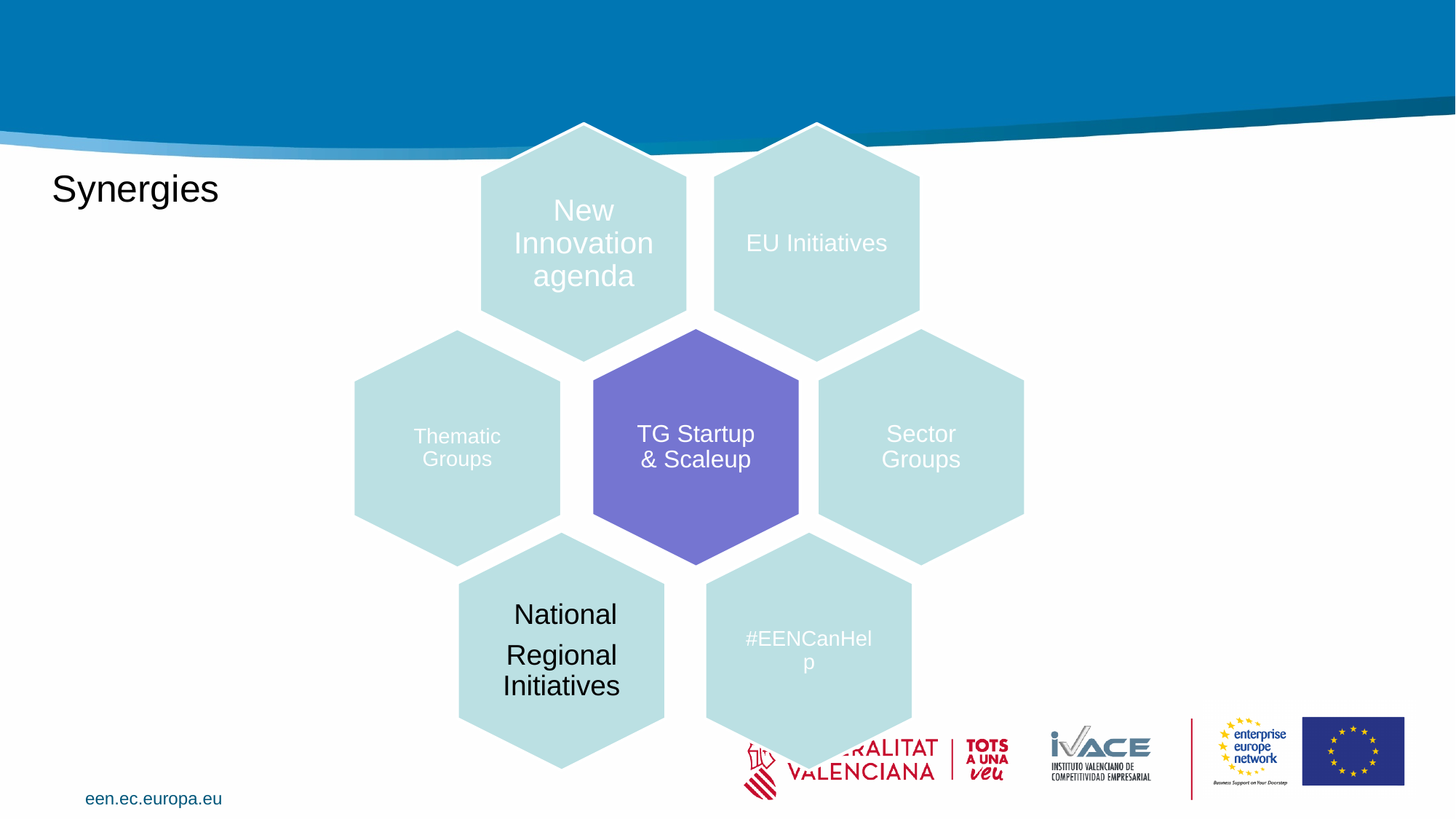

Thematic Groups
New Innovation agenda
TG Startup & Scaleup
Sector Groups
#EENCanHelp
EU Initiatives

Synergies

 National
Regional Initiatives